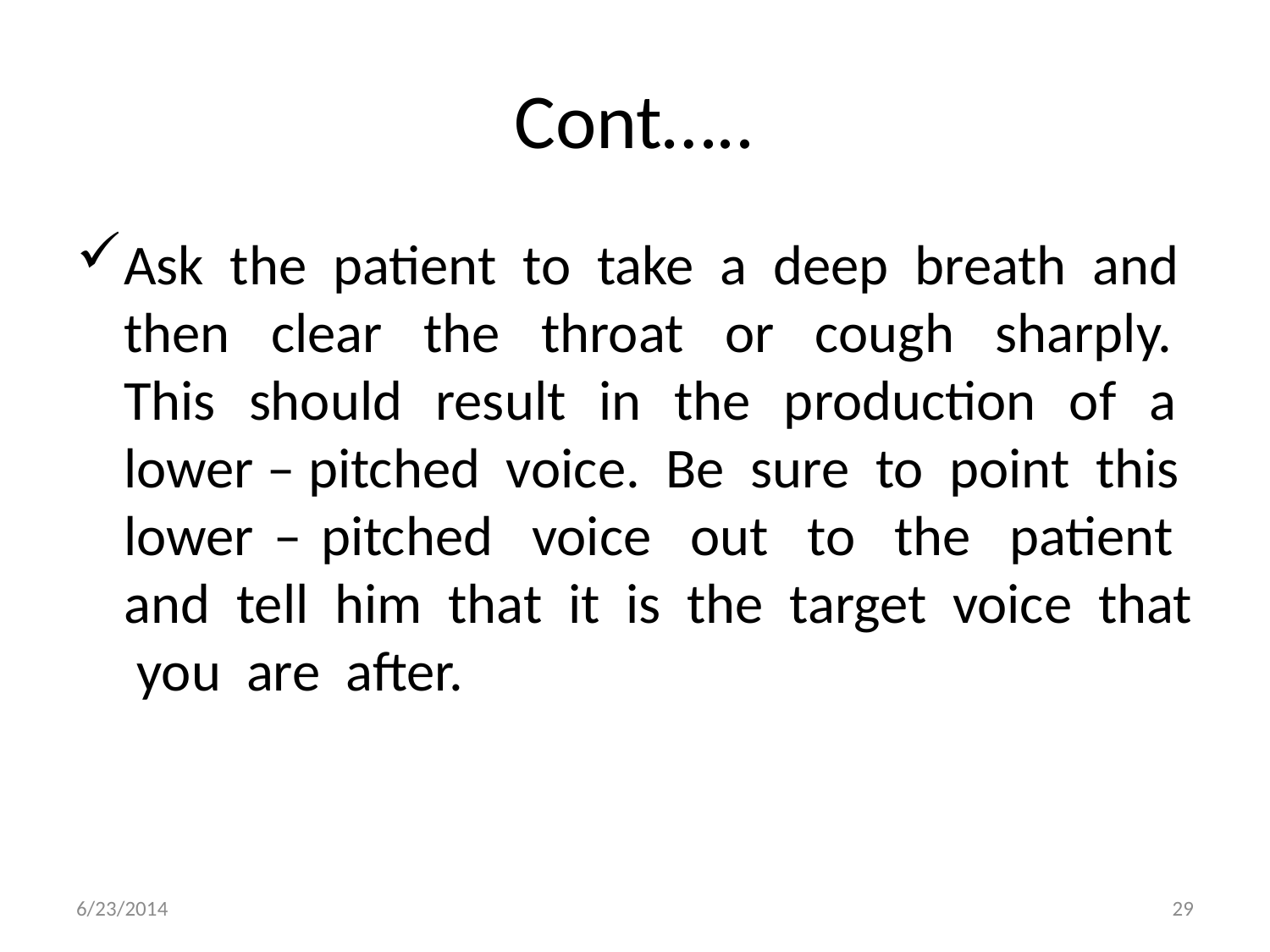

# Cont…..
Ask  the  patient  to  take  a  deep  breath  and  then  clear  the  throat  or  cough  sharply.  This  should  result  in  the  production  of  a  lower – pitched  voice.  Be  sure  to  point  this  lower – pitched  voice  out  to  the  patient  and  tell  him  that  it  is  the  target  voice  that  you  are  after.
6/23/2014
29